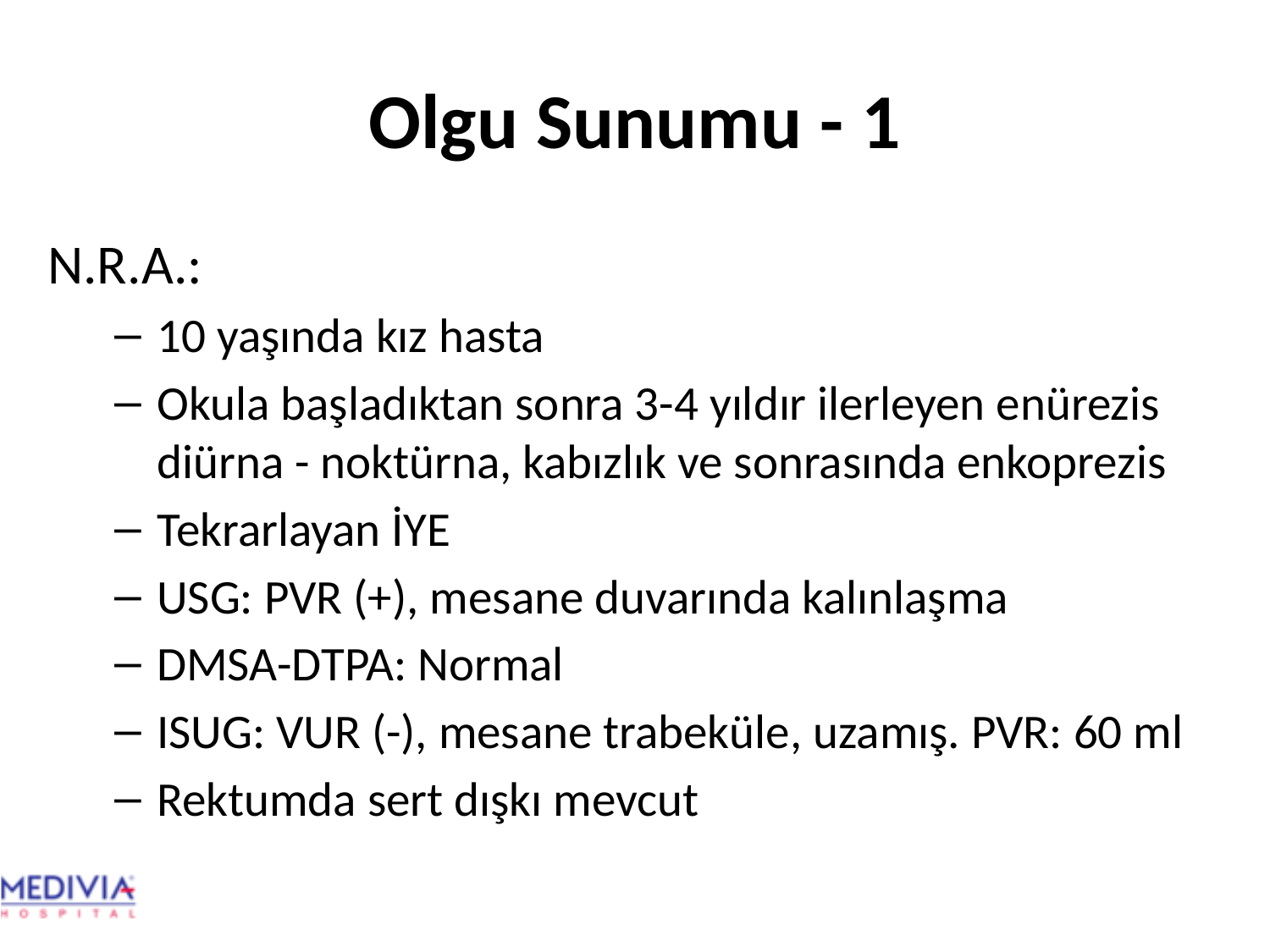

# Olgu Sunumu - 1
N.R.A.:
10 yaşında kız hasta
Okula başladıktan sonra 3-4 yıldır ilerleyen enürezis diürna - noktürna, kabızlık ve sonrasında enkoprezis
Tekrarlayan İYE
USG: PVR (+), mesane duvarında kalınlaşma
DMSA-DTPA: Normal
ISUG: VUR (-), mesane trabeküle, uzamış. PVR: 60 ml
Rektumda sert dışkı mevcut